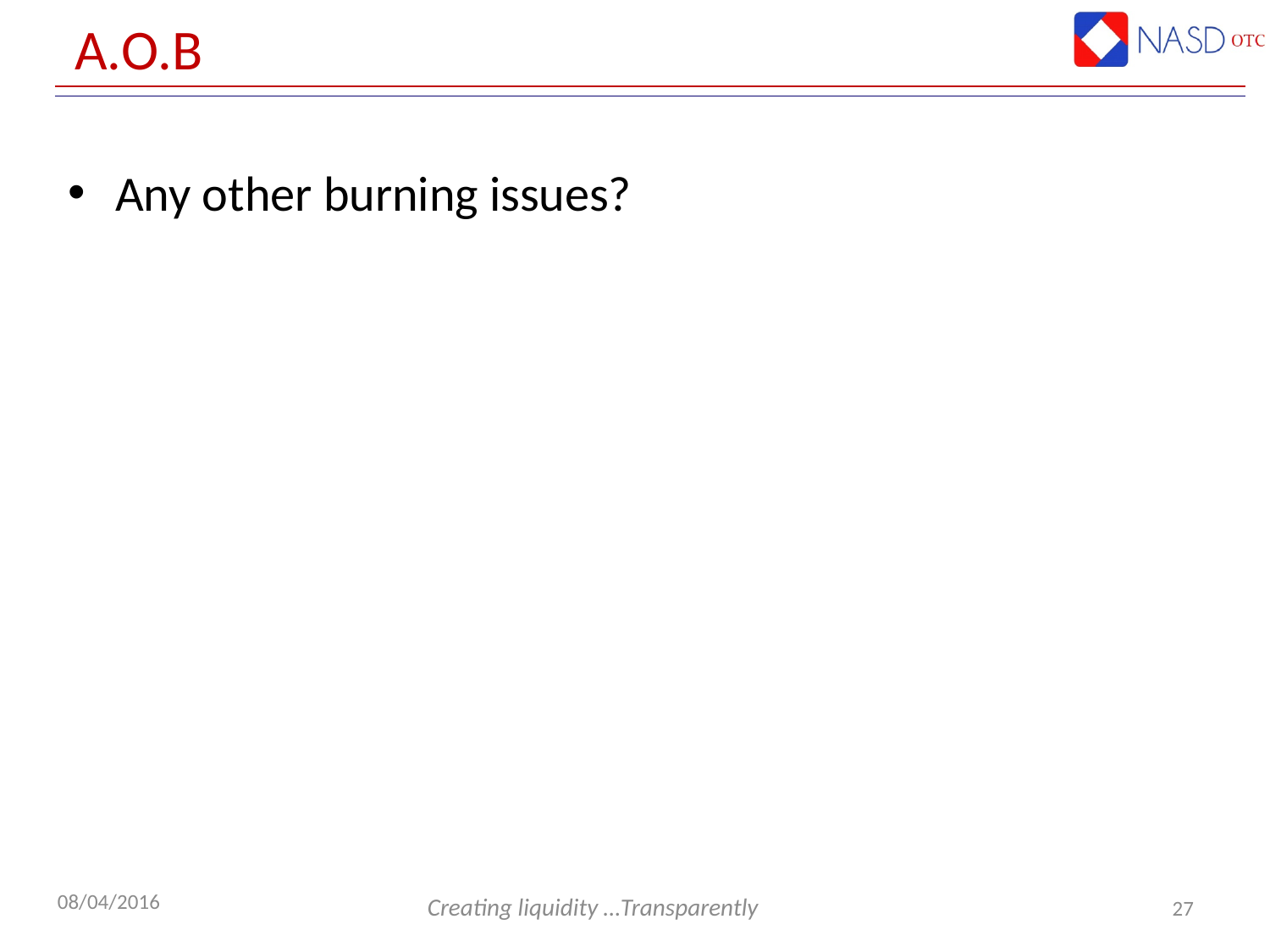

# A.O.B
Any other burning issues?
27